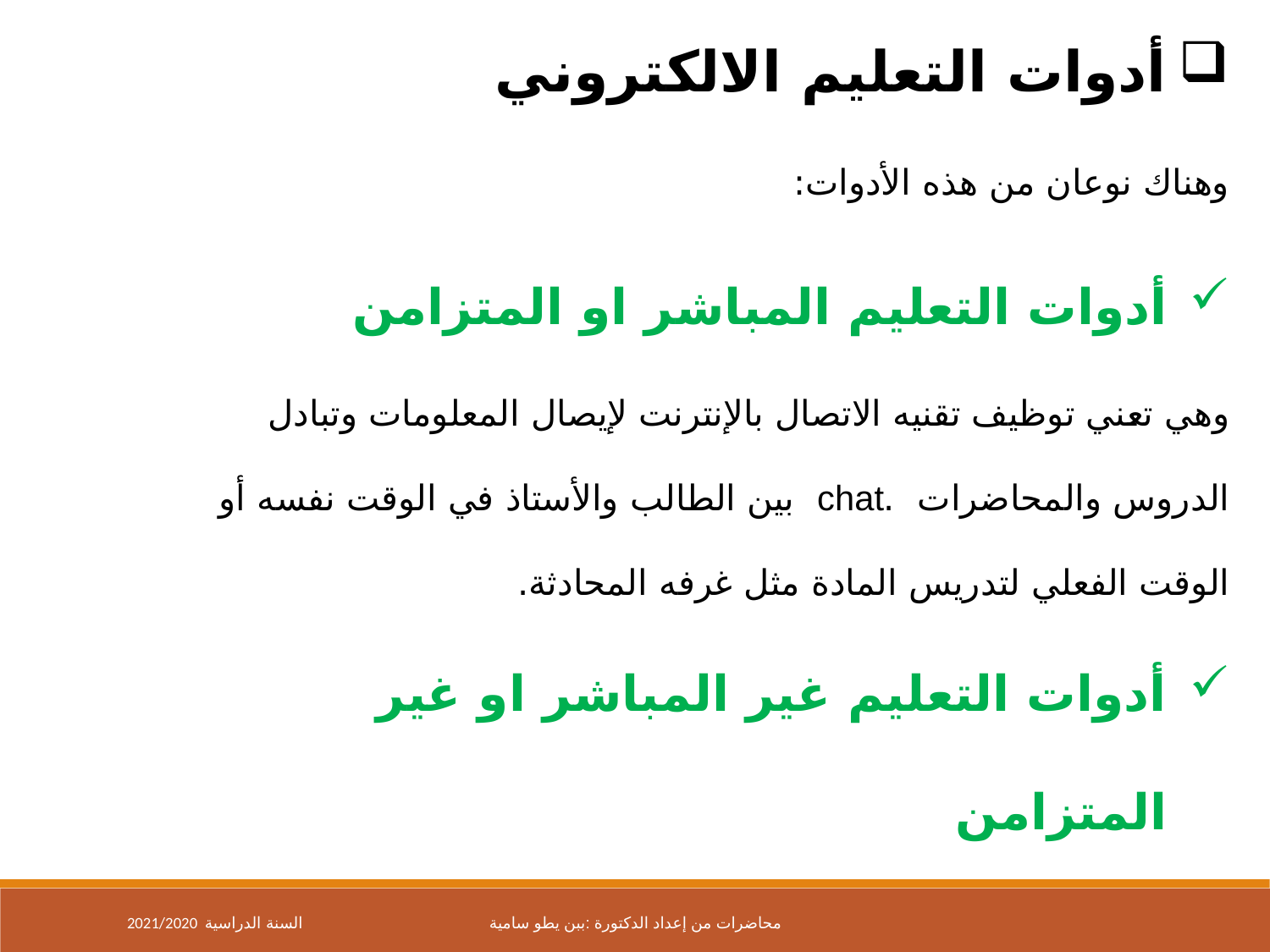

أدوات التعليم الالكتروني
وهناك نوعان من هذه الأدوات:
أدوات التعليم المباشر او المتزامن
وهي تعني توظيف تقنيه الاتصال بالإنترنت لإيصال المعلومات وتبادل الدروس والمحاضرات  .chat  بين الطالب والأستاذ في الوقت نفسه أو الوقت الفعلي لتدريس المادة مثل غرفه المحادثة.
أدوات التعليم غير المباشر او غير المتزامن

2021/2020  السنة الدراسية
محاضرات من إعداد الدكتورة :ببن يطو سامية